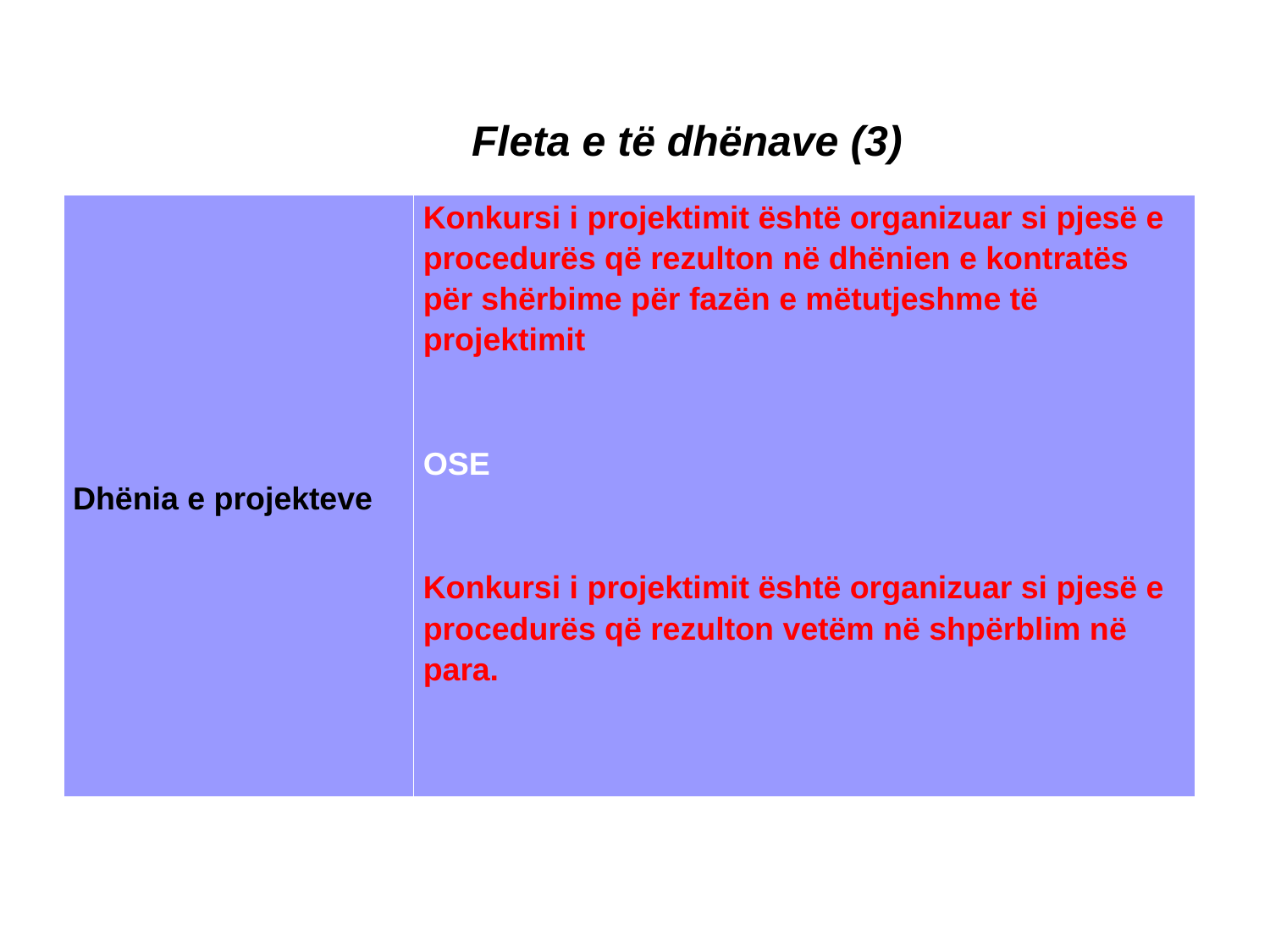

Fleta e të dhënave (3)

| Dhënia e projekteve | Konkursi i projektimit është organizuar si pjesë e procedurës që rezulton në dhënien e kontratës për shërbime për fazën e mëtutjeshme të projektimit OSE Konkursi i projektimit është organizuar si pjesë e procedurës që rezulton vetëm në shpërblim në para. |
| --- | --- |